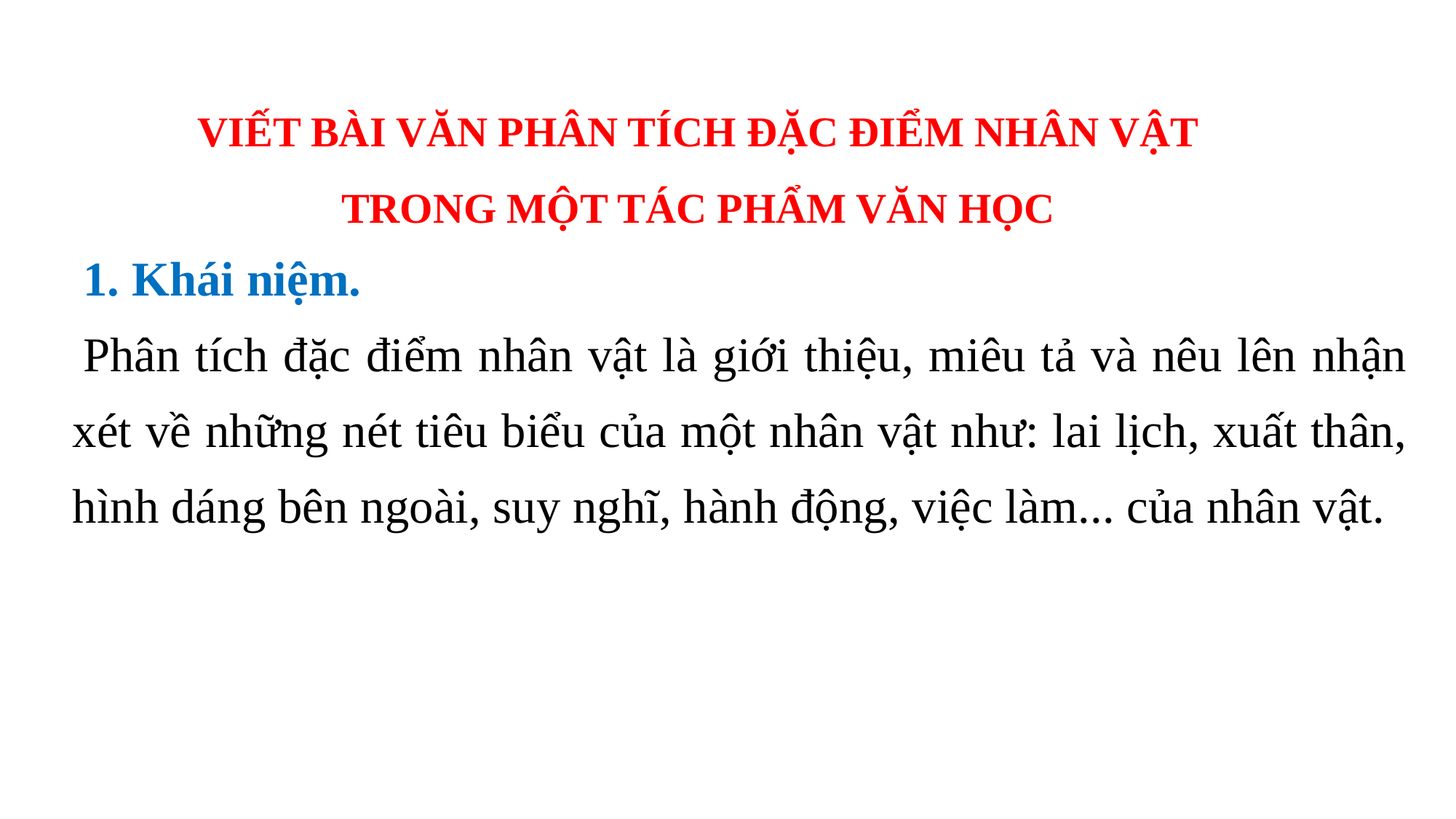

VIẾT BÀI VĂN PHÂN TÍCH ĐẶC ĐIỂM NHÂN VẬT
TRONG MỘT TÁC PHẨM VĂN HỌC
1. Khái niệm.
Phân tích đặc điểm nhân vật là giới thiệu, miêu tả và nêu lên nhận xét về những nét tiêu biểu của một nhân vật như: lai lịch, xuất thân, hình dáng bên ngoài, suy nghĩ, hành động, việc làm... của nhân vật.